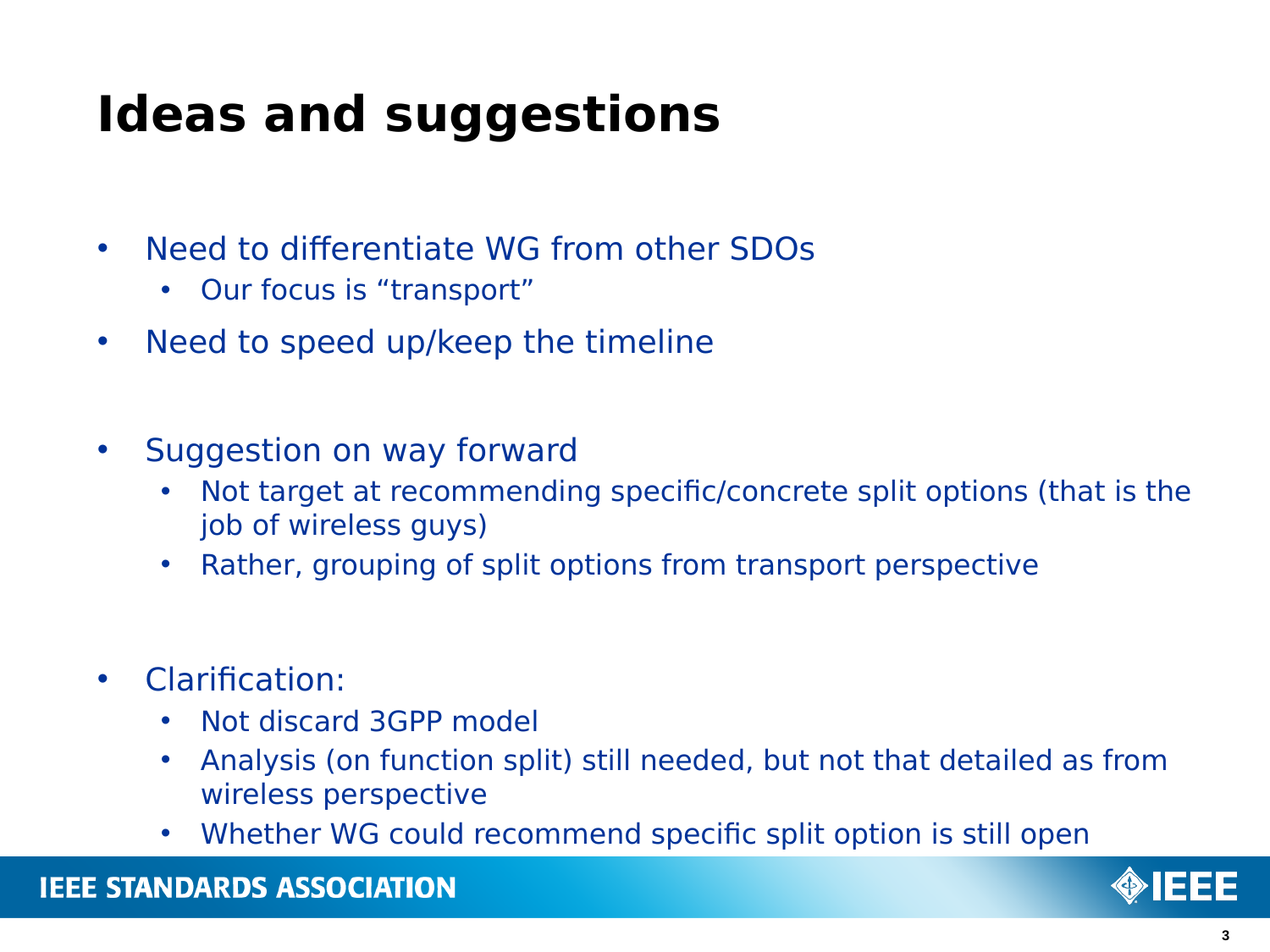

# Ideas and suggestions
Need to differentiate WG from other SDOs
Our focus is “transport”
Need to speed up/keep the timeline

Suggestion on way forward
Not target at recommending specific/concrete split options (that is the job of wireless guys)
Rather, grouping of split options from transport perspective

Clarification:
Not discard 3GPP model
Analysis (on function split) still needed, but not that detailed as from wireless perspective
Whether WG could recommend specific split option is still open

3